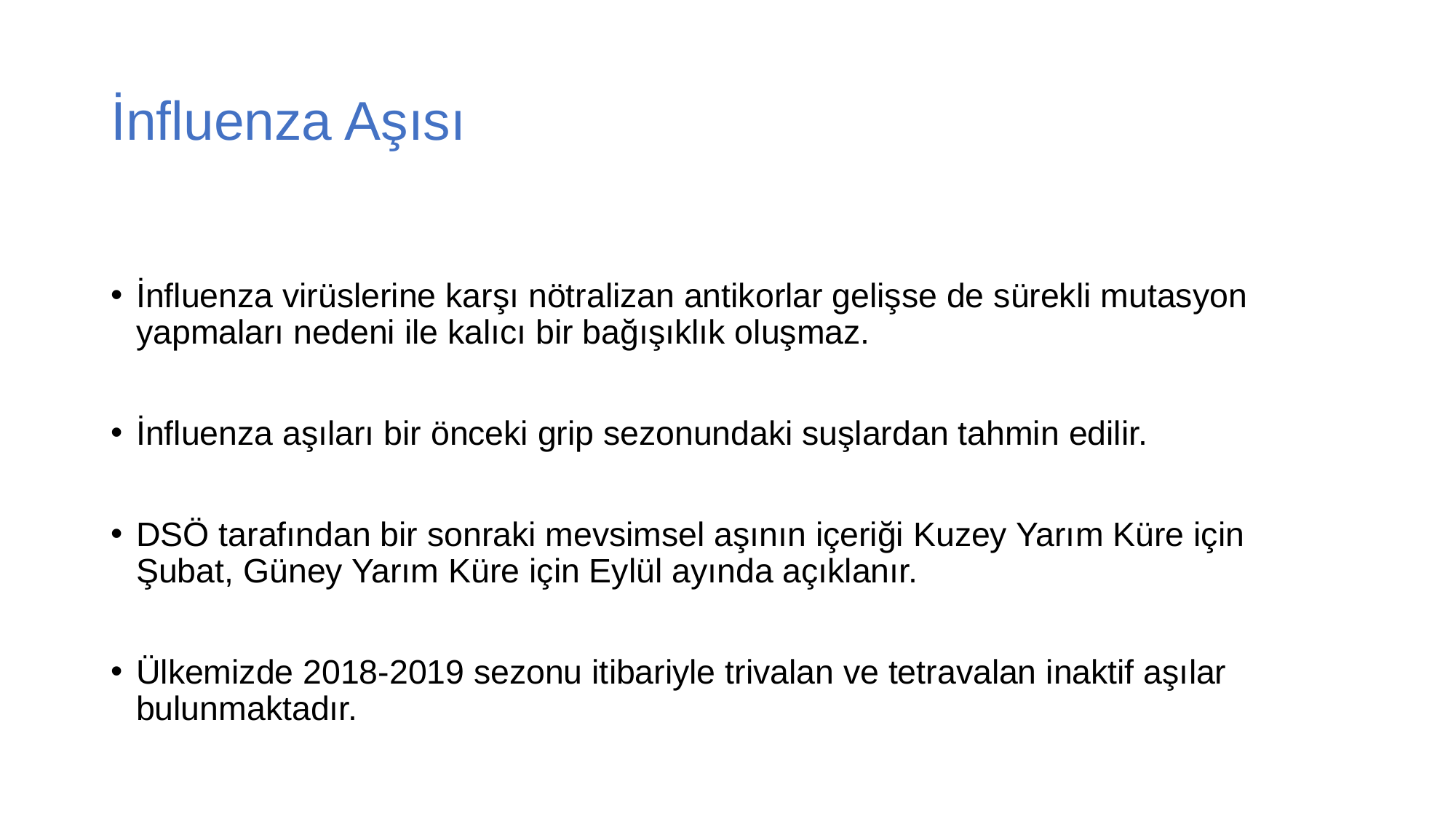

# İnfluenza Aşısı

İnfluenza virüslerine karşı nötralizan antikorlar gelişse de sürekli mutasyon yapmaları nedeni ile kalıcı bir bağışıklık oluşmaz.

İnfluenza aşıları bir önceki grip sezonundaki suşlardan tahmin edilir.

DSÖ tarafından bir sonraki mevsimsel aşının içeriği Kuzey Yarım Küre için Şubat, Güney Yarım Küre için Eylül ayında açıklanır.

Ülkemizde 2018-2019 sezonu itibariyle trivalan ve tetravalan inaktif aşılar bulunmaktadır.